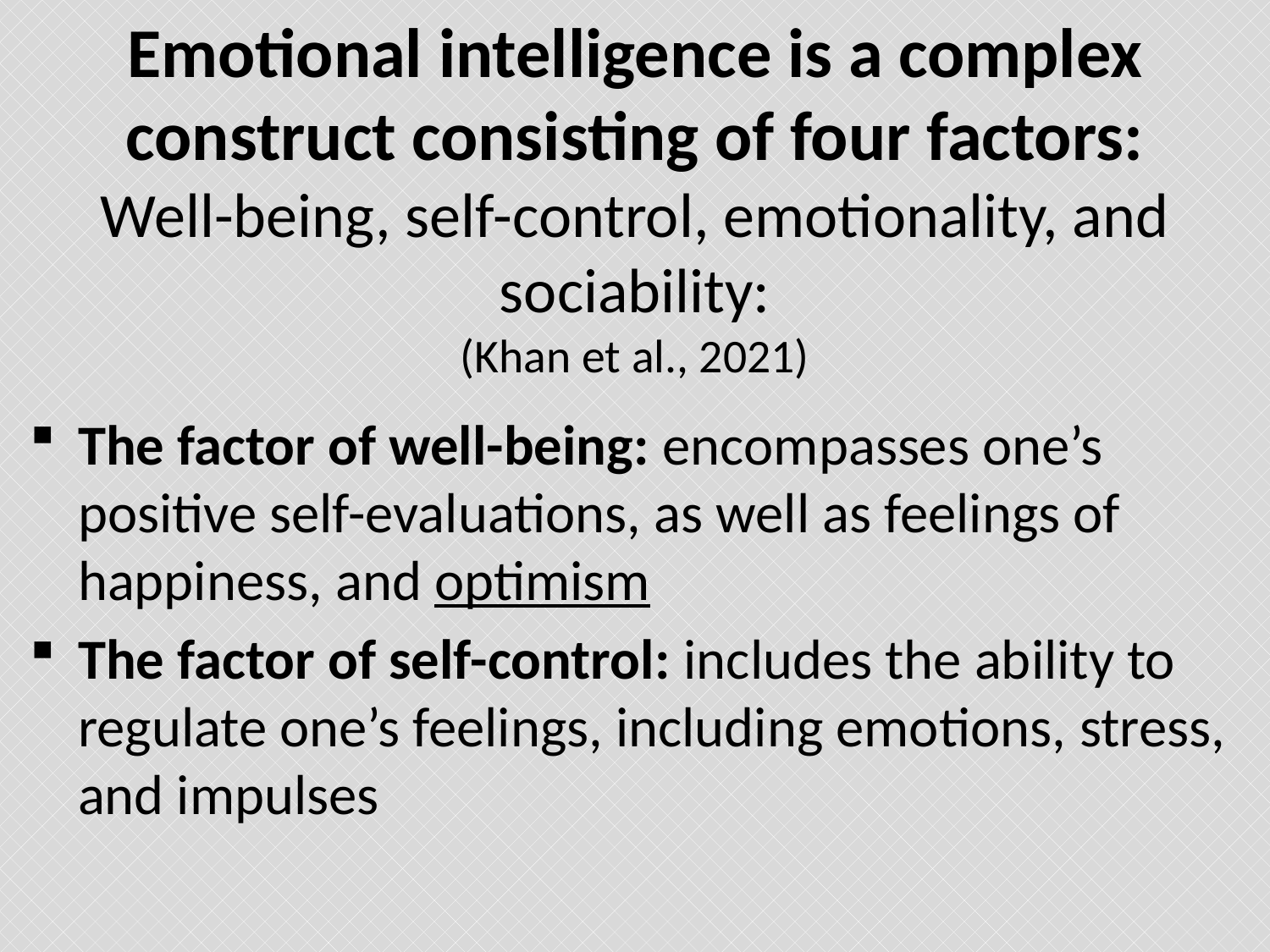

# Emotional intelligence is a complex construct consisting of four factors: Well-being, self-control, emotionality, and sociability: (Khan et al., 2021)
The factor of well-being: encompasses one’s positive self-evaluations, as well as feelings of happiness, and optimism
The factor of self-control: includes the ability to regulate one’s feelings, including emotions, stress, and impulses